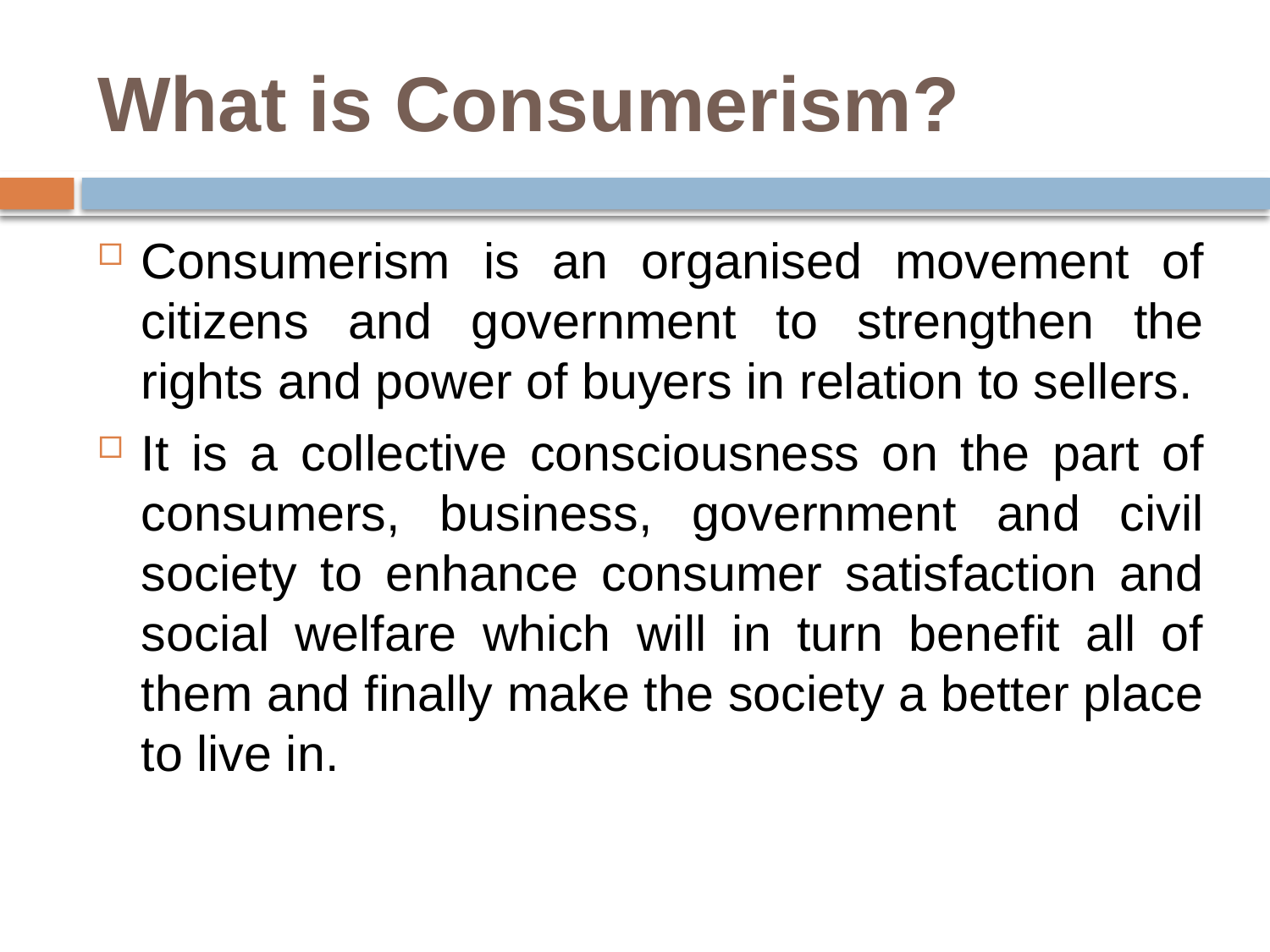

# What is Consumerism?
Consumerism is an organised movement of citizens and government to strengthen the rights and power of buyers in relation to sellers.
It is a collective consciousness on the part of consumers, business, government and civil society to enhance consumer satisfaction and social welfare which will in turn benefit all of them and finally make the society a better place to live in.